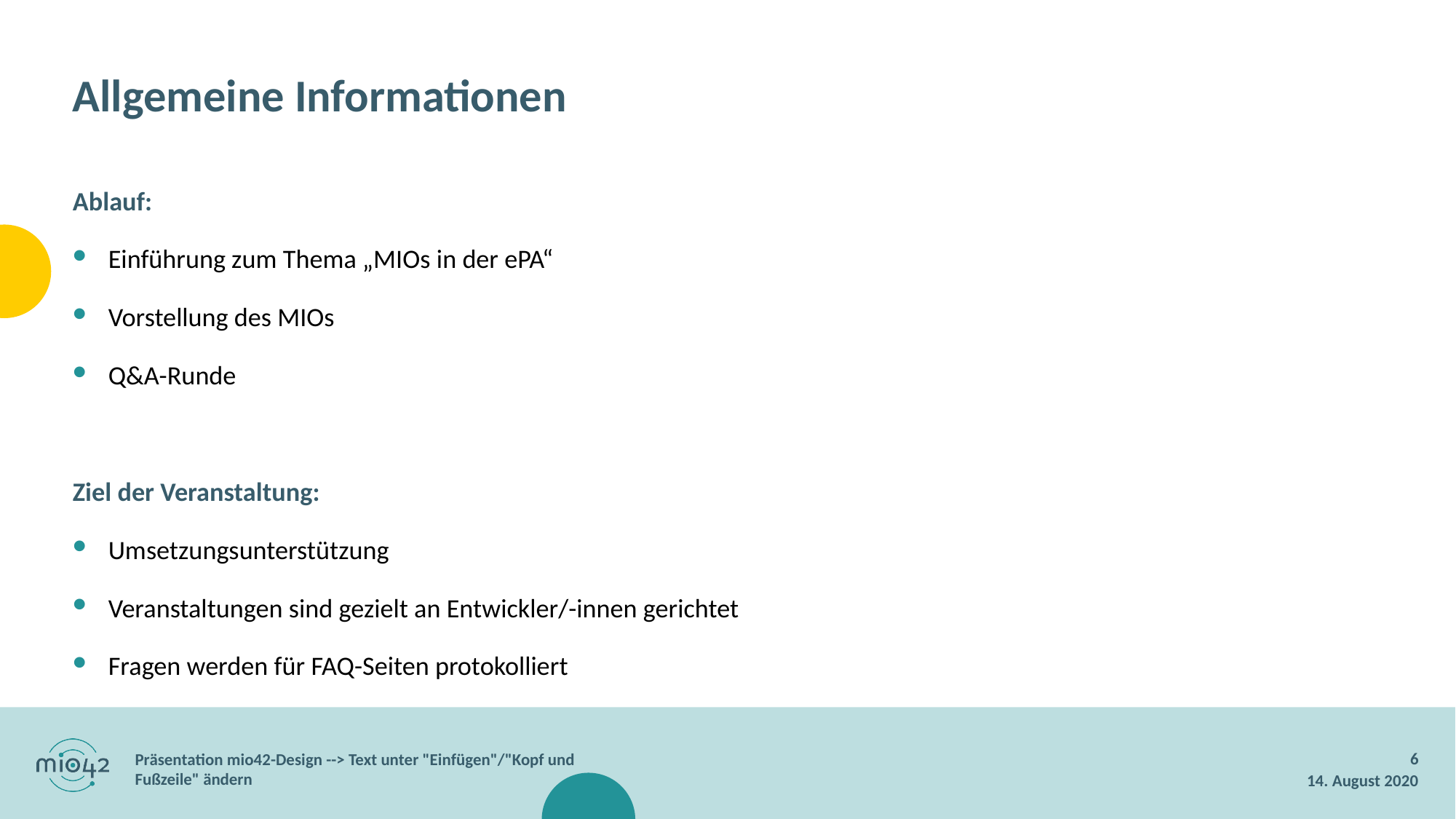

Allgemeine Informationen
Ablauf:
Einführung zum Thema „MIOs in der ePA“
Vorstellung des MIOs
Q&A-Runde

Ziel der Veranstaltung:
Umsetzungsunterstützung
Veranstaltungen sind gezielt an Entwickler/-innen gerichtet
Fragen werden für FAQ-Seiten protokolliert

6
Präsentation mio42-Design --> Text unter "Einfügen"/"Kopf und Fußzeile" ändern
14. August 2020